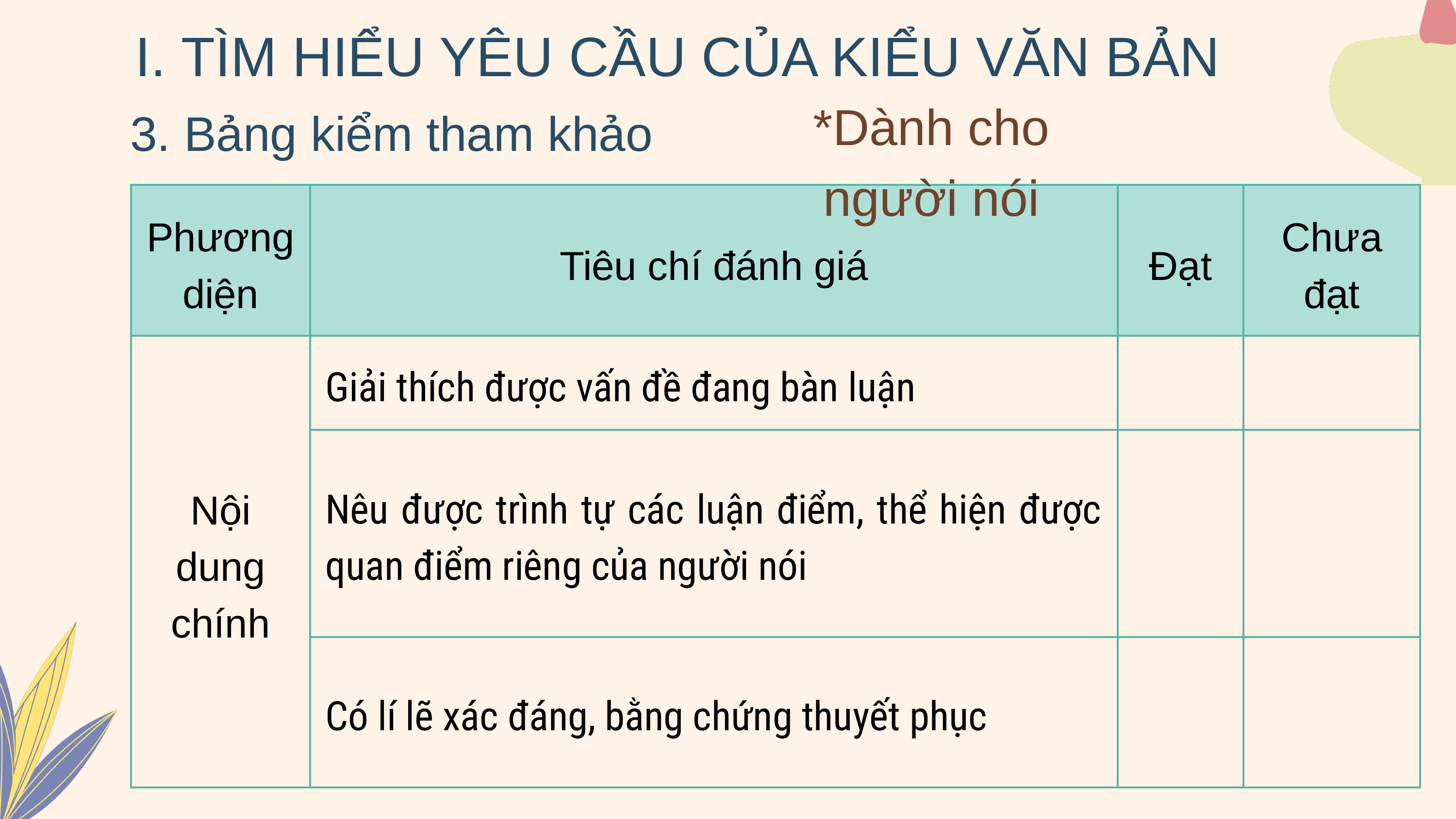

I. TÌM HIỂU YÊU CẦU CỦA KIỂU VĂN BẢN
3. Bảng kiểm tham khảo
*Dành cho người nói
| Phương diện | Tiêu chí đánh giá | Đạt | Chưa đạt |
| --- | --- | --- | --- |
| Nội dung chính | Giải thích được vấn đề đang bàn luận |  |  |
| Nội dung chính | Nêu được trình tự các luận điểm, thể hiện được quan điểm riêng của người nói |  |  |
| Nội dung chính | Có lí lẽ xác đáng, bằng chứng thuyết phục |  |  |